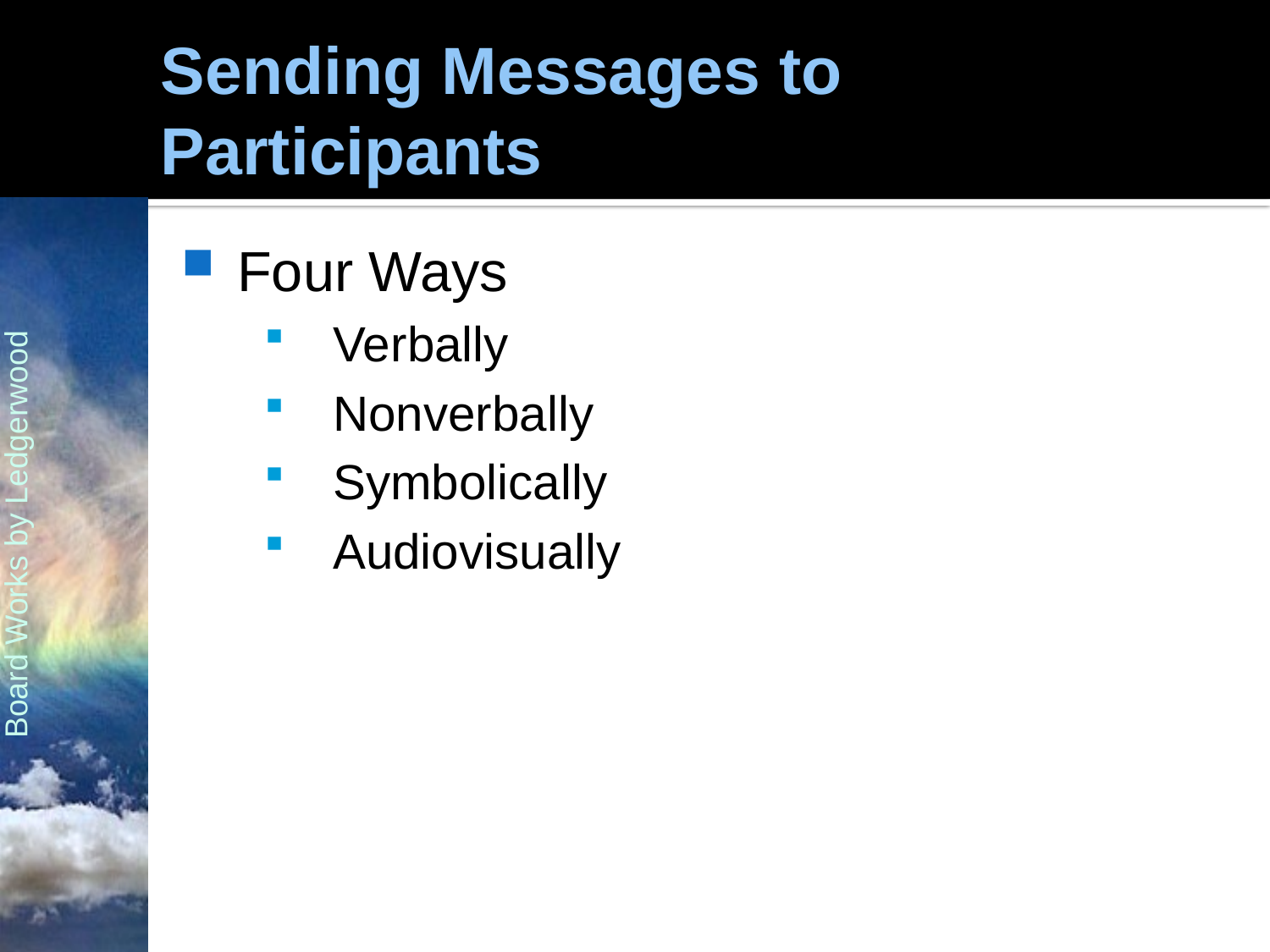

# Sending Messages to Participants
Four Ways
Verbally
Nonverbally
Symbolically
Audiovisually